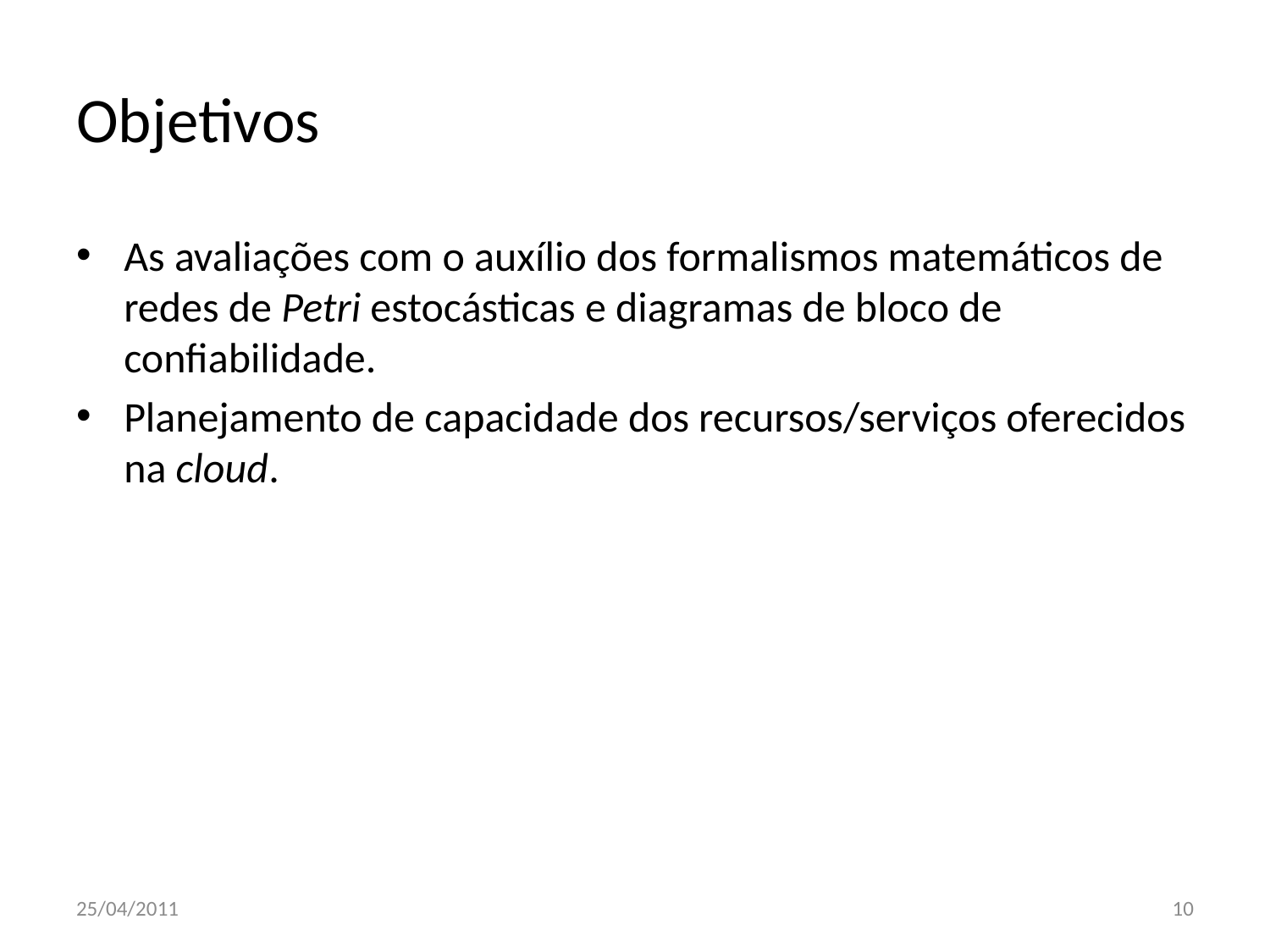

# Objetivos
As avaliações com o auxílio dos formalismos matemáticos de redes de Petri estocásticas e diagramas de bloco de confiabilidade.
Planejamento de capacidade dos recursos/serviços oferecidos na cloud.
25/04/2011
10